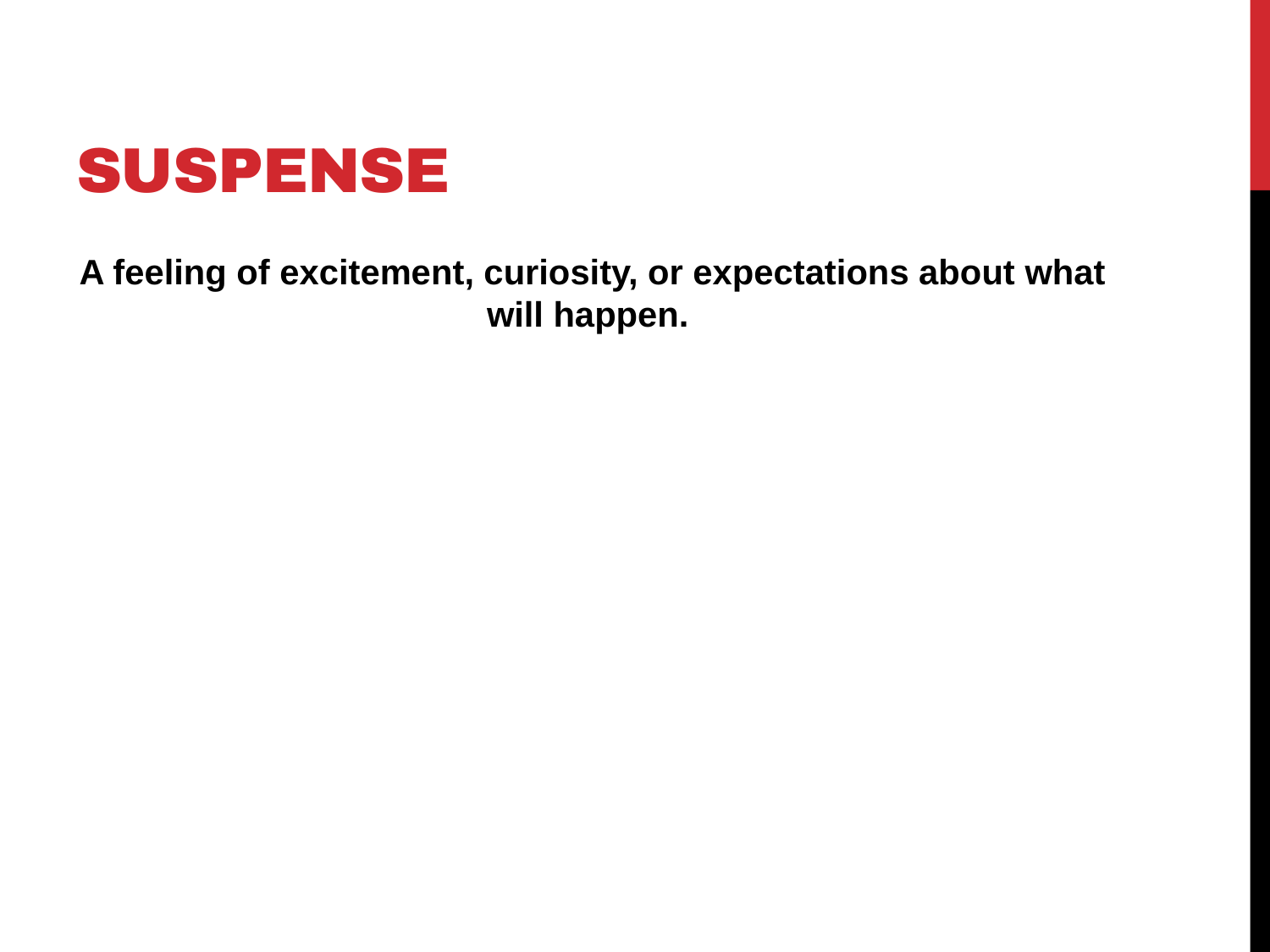

# Suspense
A feeling of excitement, curiosity, or expectations about what will happen.